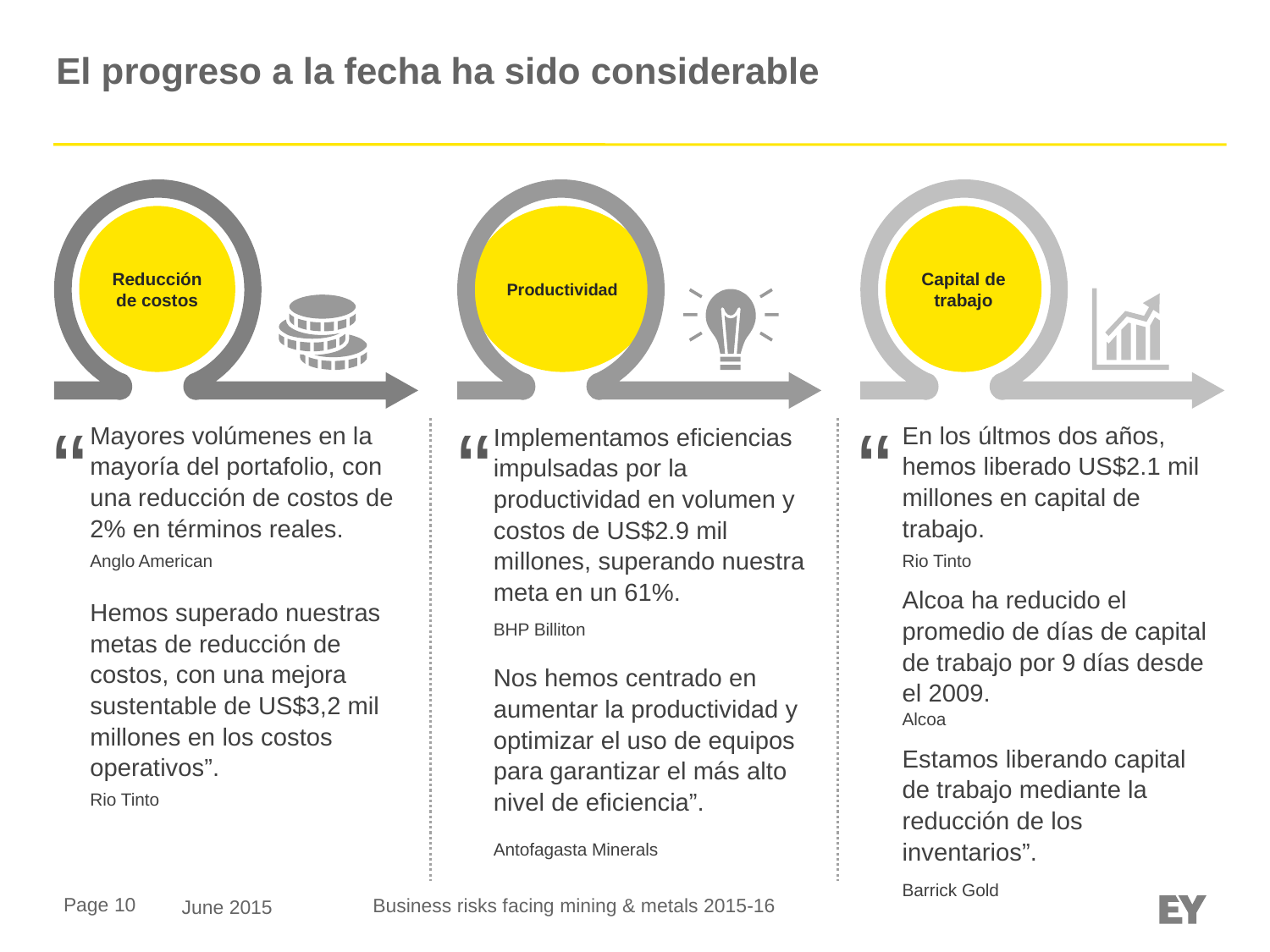

# El progreso a la fecha ha sido considerable

Reducción de costos
Productividad
Capital de trabajo

“
“
“
Mayores volúmenes en la mayoría del portafolio, con una reducción de costos de 2% en términos reales.
Anglo American
Hemos superado nuestras metas de reducción de costos, con una mejora sustentable de US$3,2 mil millones en los costos operativos”.
Rio Tinto
En los últmos dos años, hemos liberado US$2.1 mil millones en capital de trabajo.
Rio Tinto
Alcoa ha reducido el promedio de días de capital de trabajo por 9 días desde el 2009.
Alcoa
Estamos liberando capital de trabajo mediante la reducción de los inventarios”.
Barrick Gold
Implementamos eficiencias impulsadas por la productividad en volumen y costos de US$2.9 mil millones, superando nuestra meta en un 61%.
BHP Billiton
Nos hemos centrado en aumentar la productividad y optimizar el uso de equipos para garantizar el más alto nivel de eficiencia”.
Antofagasta Minerals
Business risks facing mining & metals 2015-16
June 2015